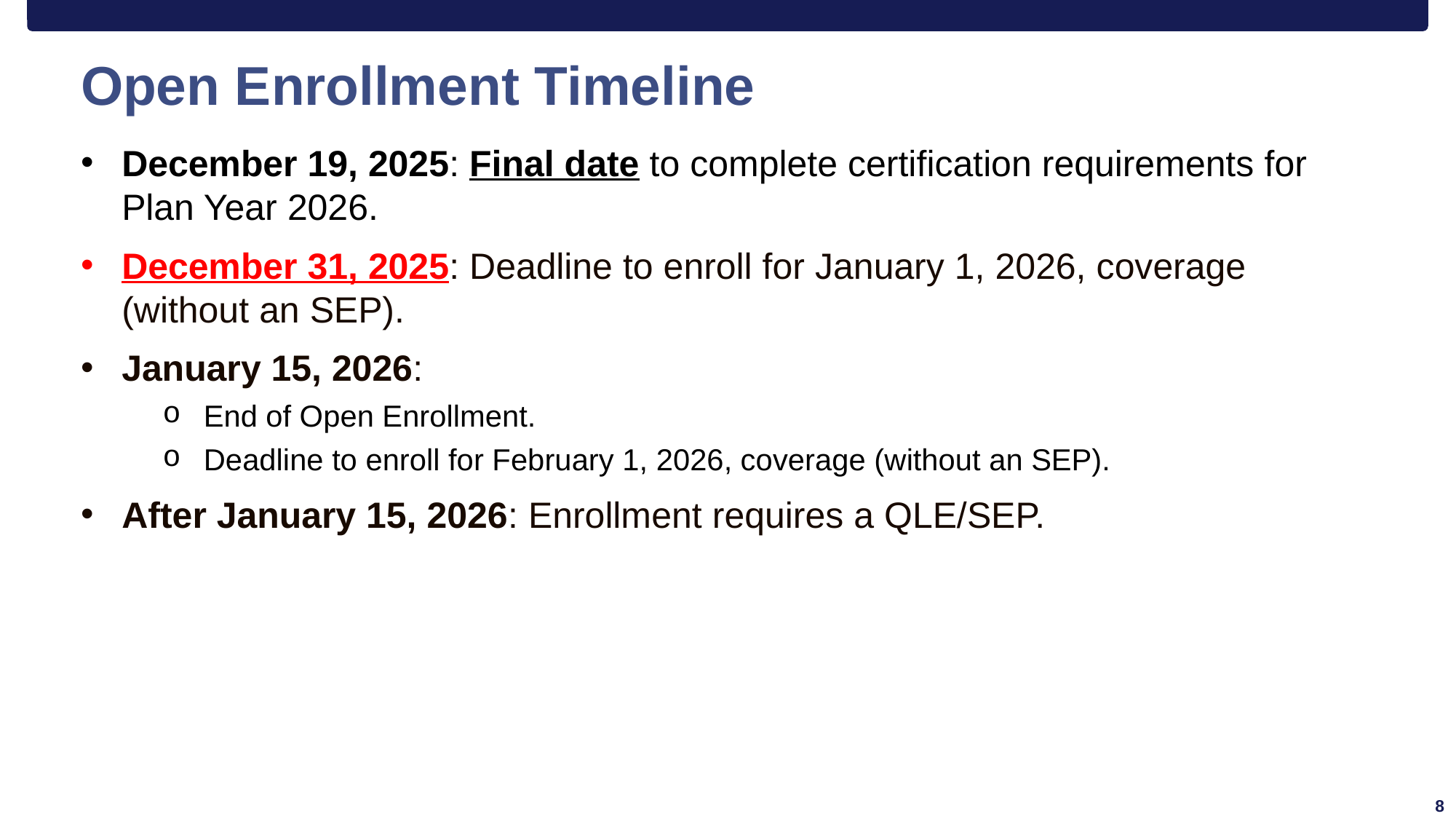

# Open Enrollment Timeline
December 19, 2025: Final date to complete certification requirements for Plan Year 2026.
December 31, 2025: Deadline to enroll for January 1, 2026, coverage (without an SEP).
January 15, 2026:
End of Open Enrollment.
Deadline to enroll for February 1, 2026, coverage (without an SEP).
After January 15, 2026: Enrollment requires a QLE/SEP.